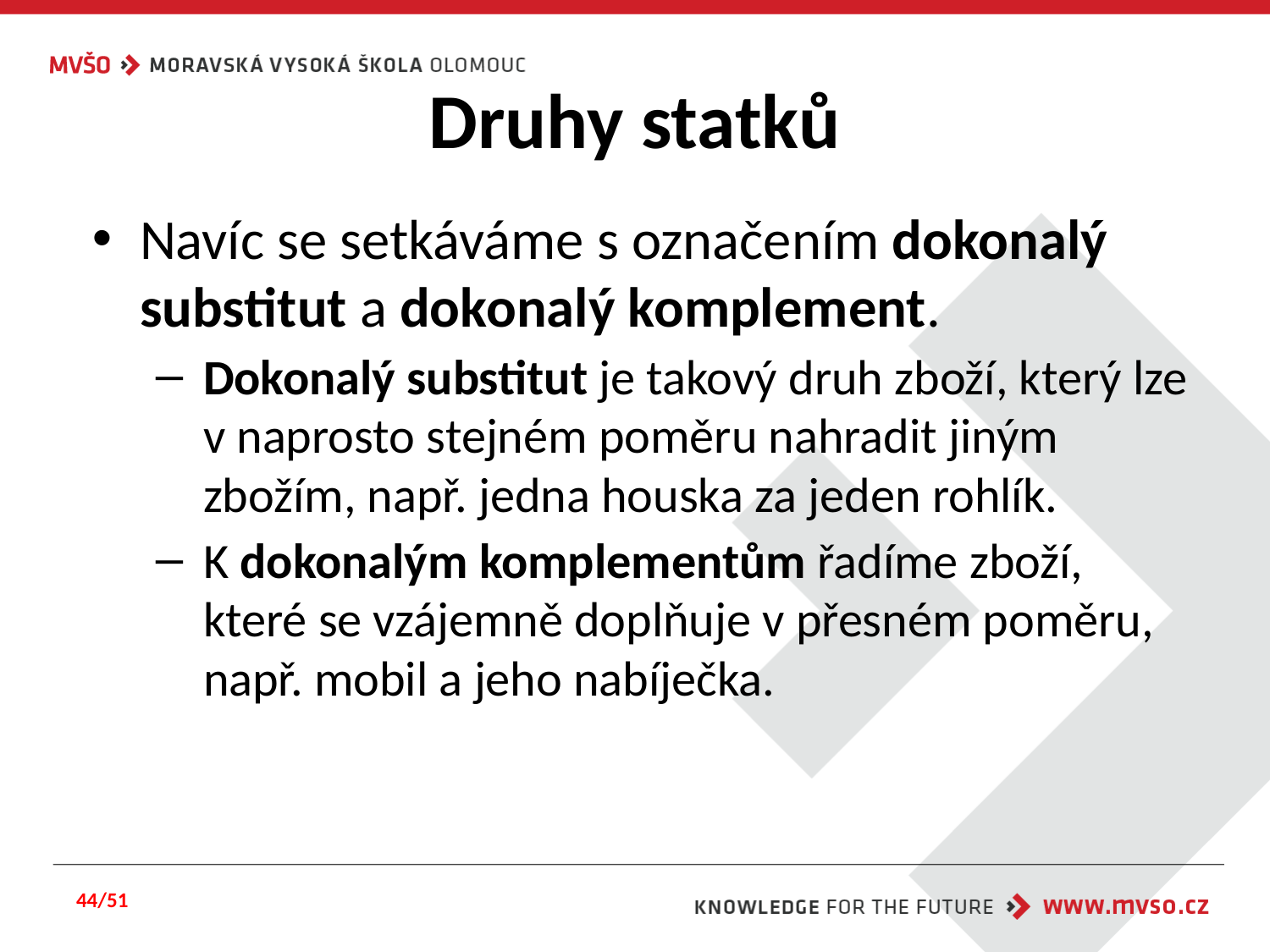

# Druhy statků
Navíc se setkáváme s označením dokonalý substitut a dokonalý komplement.
Dokonalý substitut je takový druh zboží, který lze v naprosto stejném poměru nahradit jiným zbožím, např. jedna houska za jeden rohlík.
K dokonalým komplementům řadíme zboží, které se vzájemně doplňuje v přesném poměru, např. mobil a jeho nabíječka.
44/51